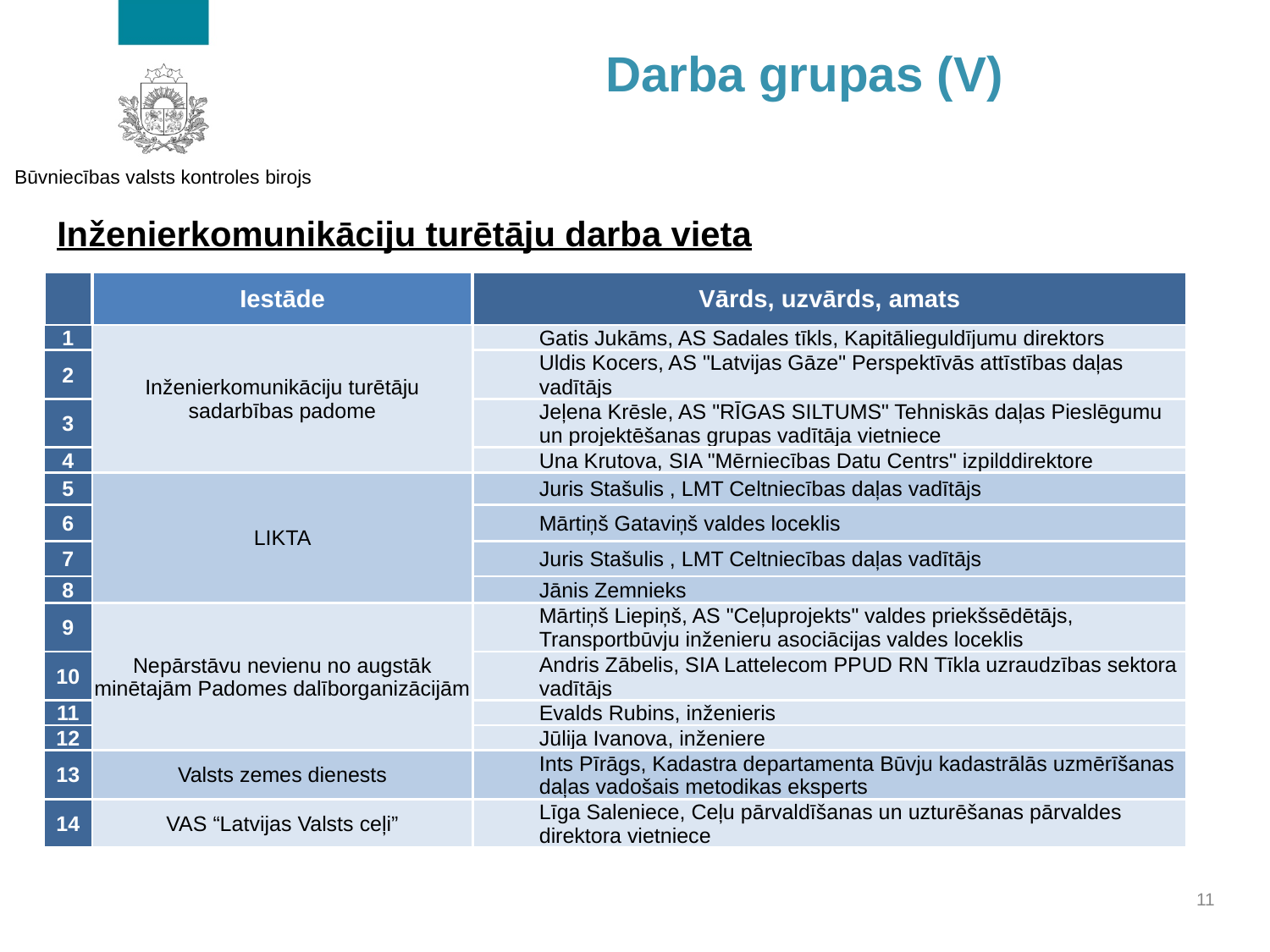

Darba grupas (V)
Inženierkomunikāciju turētāju darba vieta

|  | Iestāde | Vārds, uzvārds, amats |
| --- | --- | --- |
| 1 | Inženierkomunikāciju turētāju sadarbības padome | Gatis Jukāms, AS Sadales tīkls, Kapitālieguldījumu direktors |
| 2 |  | Uldis Kocers, AS "Latvijas Gāze" Perspektīvās attīstības daļas vadītājs |
| 3 |  | Jeļena Krēsle, AS "RĪGAS SILTUMS" Tehniskās daļas Pieslēgumu un projektēšanas grupas vadītāja vietniece |
| 4 |  | Una Krutova, SIA "Mērniecības Datu Centrs" izpilddirektore |
| 5 | LIKTA | Juris Stašulis , LMT Celtniecības daļas vadītājs |
| 6 |  | Mārtiņš Gataviņš valdes loceklis |
| 7 |  | Juris Stašulis , LMT Celtniecības daļas vadītājs |
| 8 |  | Jānis Zemnieks |
| 9 | Nepārstāvu nevienu no augstāk minētajām Padomes dalīborganizācijām | Mārtiņš Liepiņš, AS "Ceļuprojekts" valdes priekšsēdētājs, Transportbūvju inženieru asociācijas valdes loceklis |
| 10 |  | Andris Zābelis, SIA Lattelecom PPUD RN Tīkla uzraudzības sektora vadītājs |
| 11 |  | Evalds Rubins, inženieris |
| 12 |  | Jūlija Ivanova, inženiere |
| 13 | Valsts zemes dienests | Ints Pīrāgs, Kadastra departamenta Būvju kadastrālās uzmērīšanas daļas vadošais metodikas eksperts |
| 14 | VAS “Latvijas Valsts ceļi” | Līga Saleniece, Ceļu pārvaldīšanas un uzturēšanas pārvaldes direktora vietniece |
11